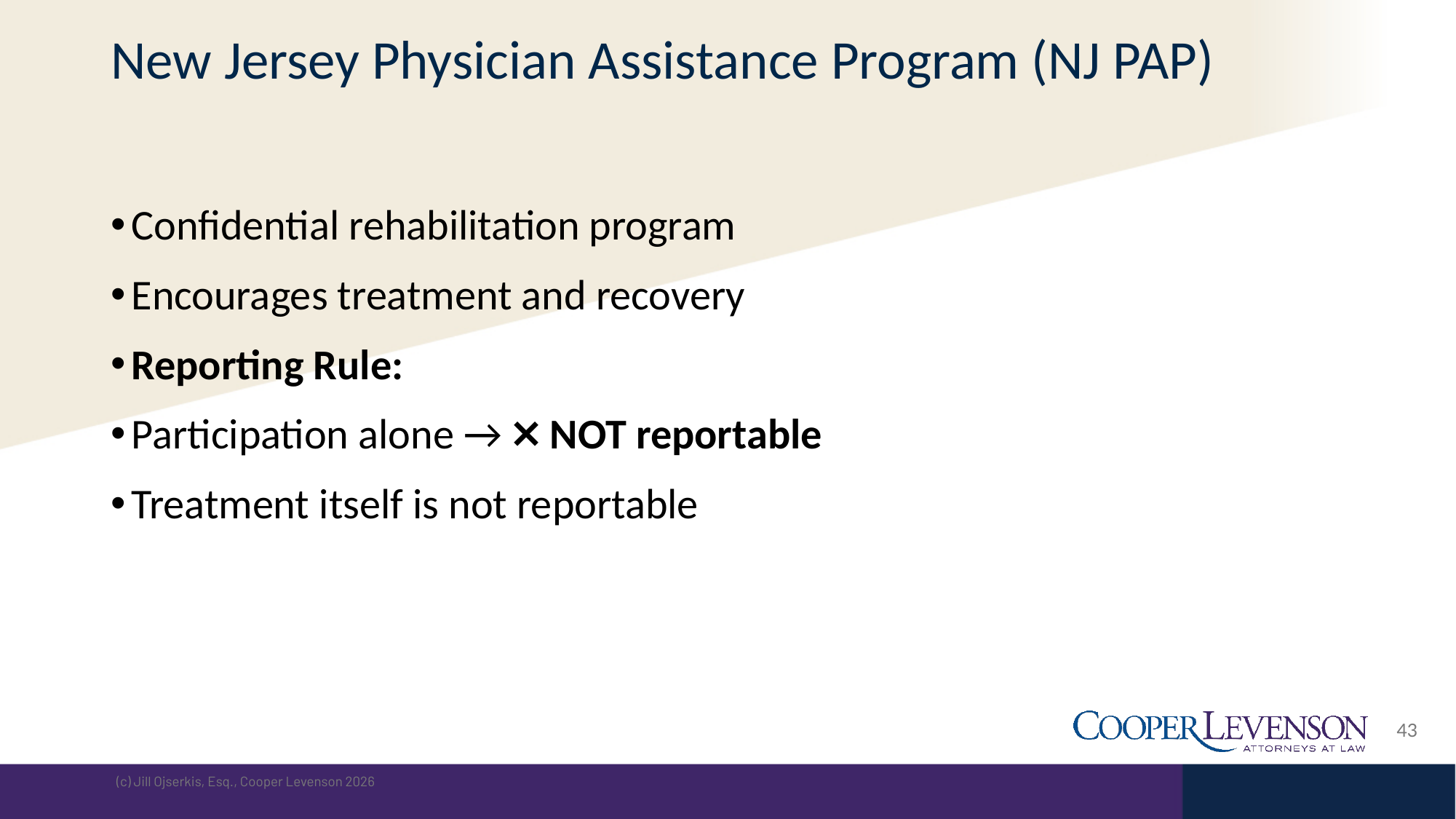

# New Jersey Physician Assistance Program (NJ PAP)
Confidential rehabilitation program
Encourages treatment and recovery
Reporting Rule:
Participation alone → ❌ NOT reportable
Treatment itself is not reportable

43
(c) Jill Ojserkis, Esq., Cooper Levenson 2026